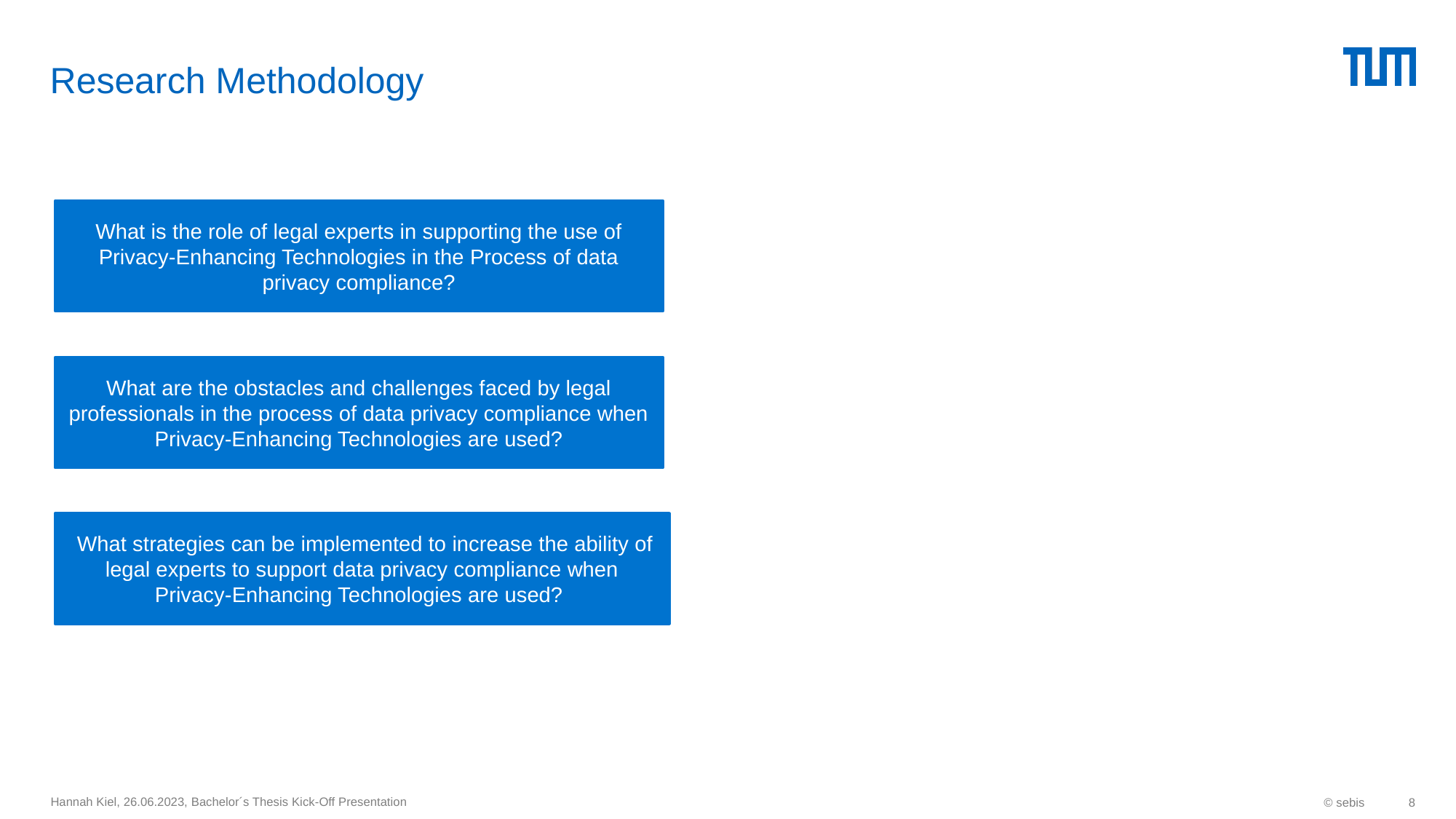

# Research Methodology

What is the role of legal experts in supporting the use of Privacy-Enhancing Technologies in the Process of data privacy compliance?
What are the obstacles and challenges faced by legal professionals in the process of data privacy compliance when Privacy-Enhancing Technologies are used?
 What strategies can be implemented to increase the ability of legal experts to support data privacy compliance when Privacy-Enhancing Technologies are used?
Hannah Kiel, 26.06.2023, Bachelor´s Thesis Kick-Off Presentation
© sebis
8